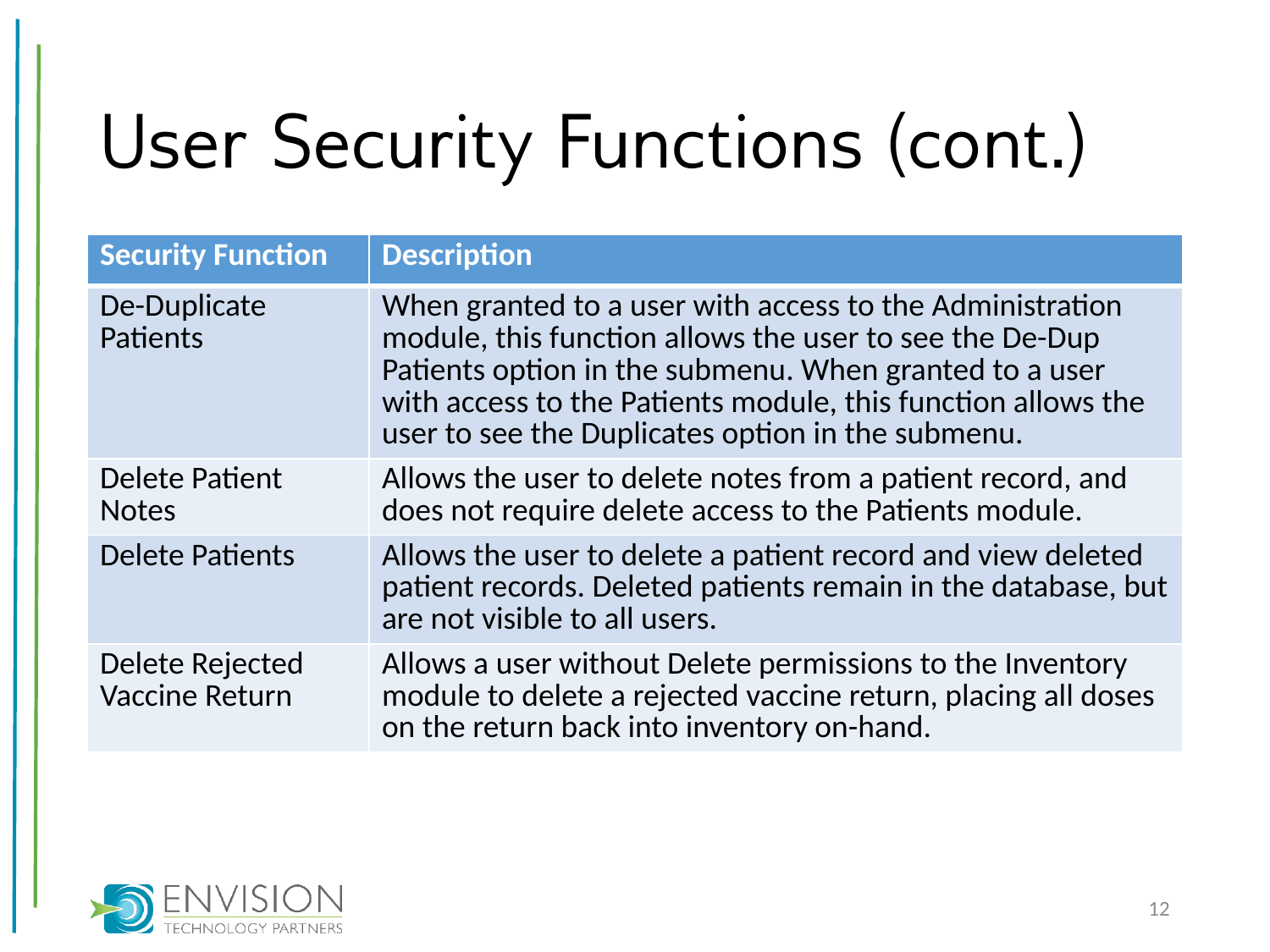

# User Security Functions (cont.)
| Security Function | Description |
| --- | --- |
| De-Duplicate Patients | When granted to a user with access to the Administration module, this function allows the user to see the De-Dup Patients option in the submenu. When granted to a user with access to the Patients module, this function allows the user to see the Duplicates option in the submenu. |
| Delete Patient Notes | Allows the user to delete notes from a patient record, and does not require delete access to the Patients module. |
| Delete Patients | Allows the user to delete a patient record and view deleted patient records. Deleted patients remain in the database, but are not visible to all users. |
| Delete Rejected Vaccine Return | Allows a user without Delete permissions to the Inventory module to delete a rejected vaccine return, placing all doses on the return back into inventory on-hand. |
12